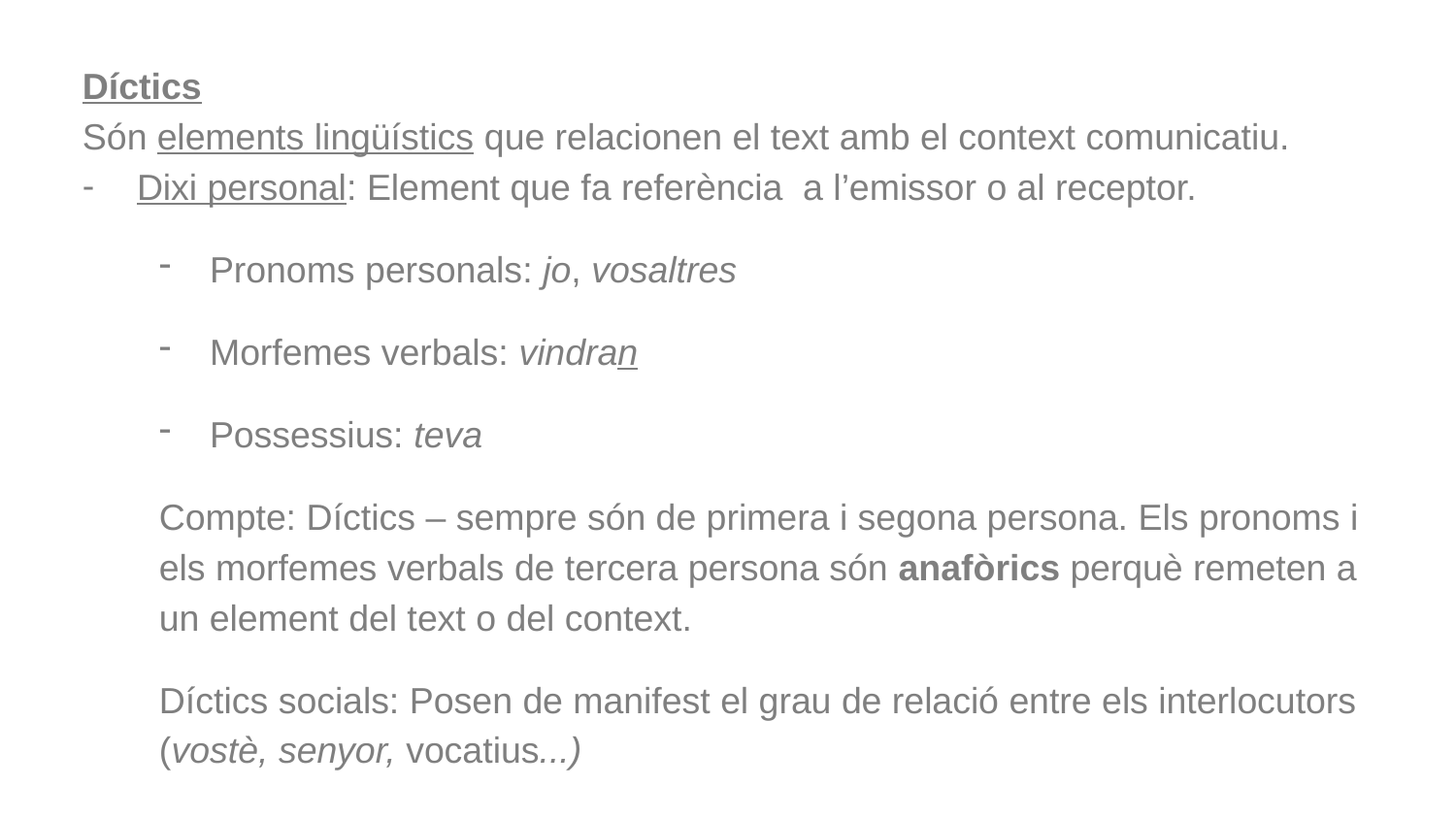

Díctics
Són elements lingüístics que relacionen el text amb el context comunicatiu.
Dixi personal: Element que fa referència  a l’emissor o al receptor.
Pronoms personals: jo, vosaltres
Morfemes verbals: vindran
Possessius: teva
Compte: Díctics – sempre són de primera i segona persona. Els pronoms i els morfemes verbals de tercera persona són anafòrics perquè remeten a un element del text o del context.
Díctics socials: Posen de manifest el grau de relació entre els interlocutors (vostè, senyor, vocatius...)